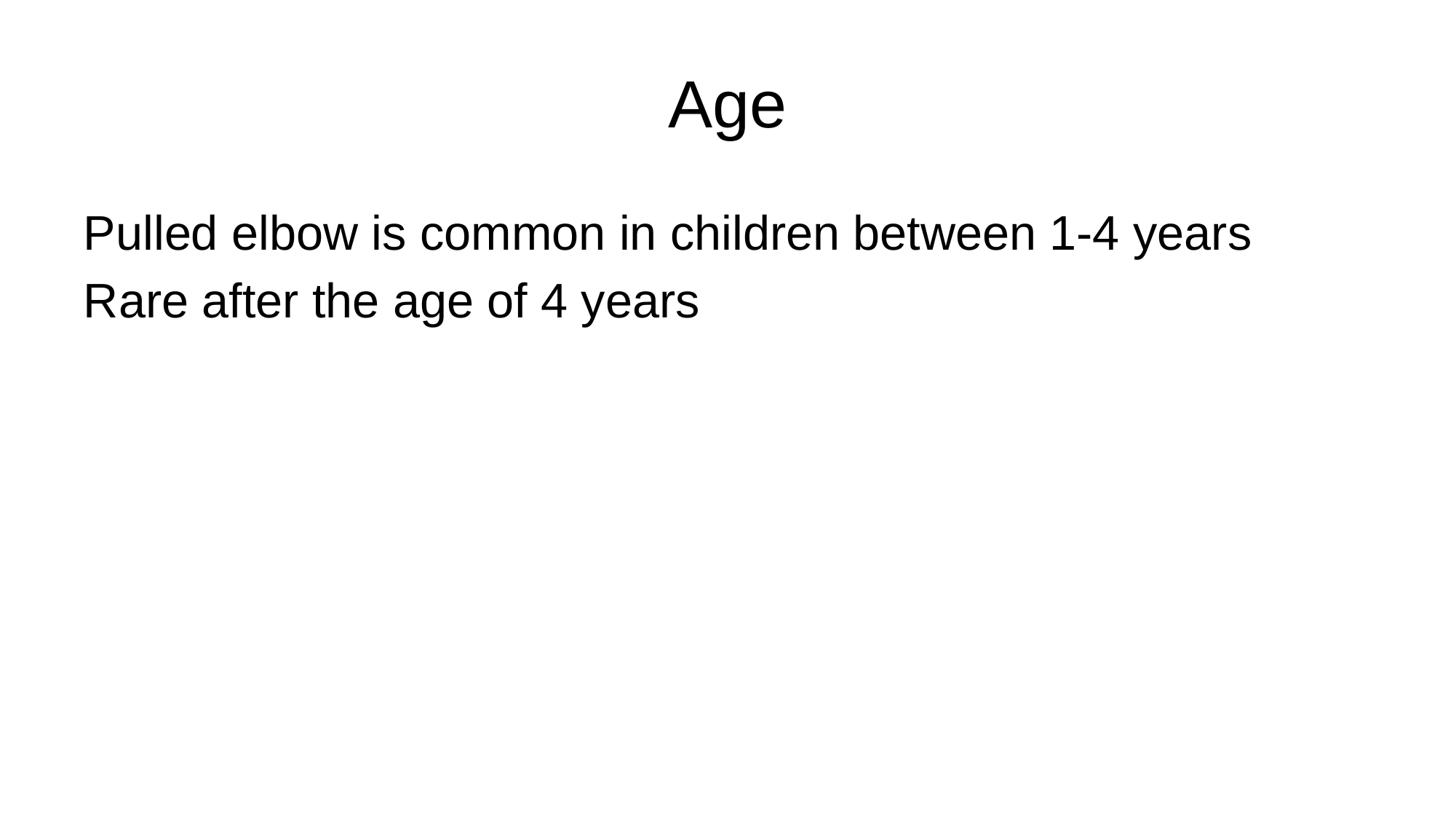

# Age
Pulled elbow is common in children between 1-4 years
Rare after the age of 4 years